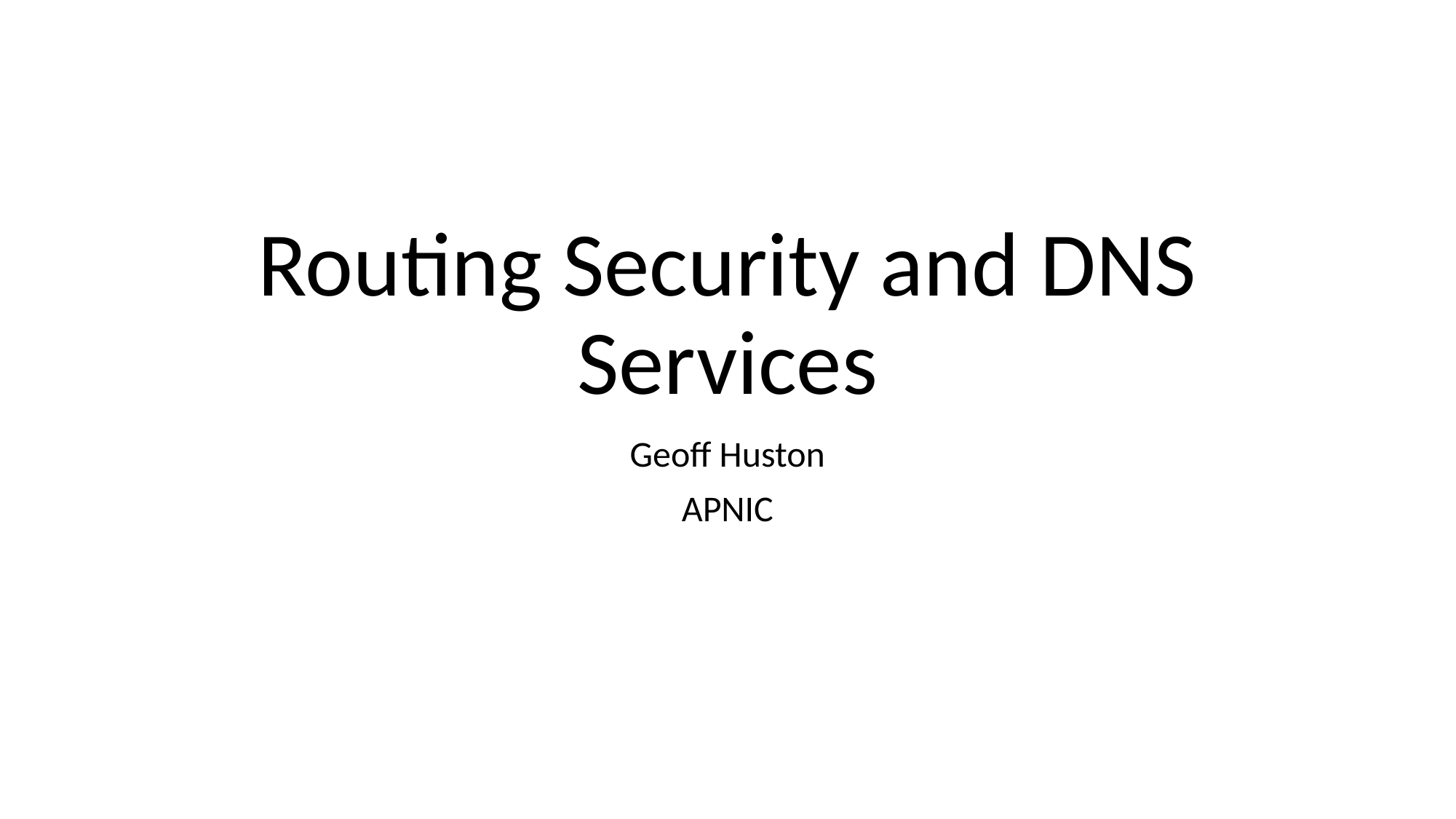

# Routing Security and DNS Services
Geoff Huston
APNIC